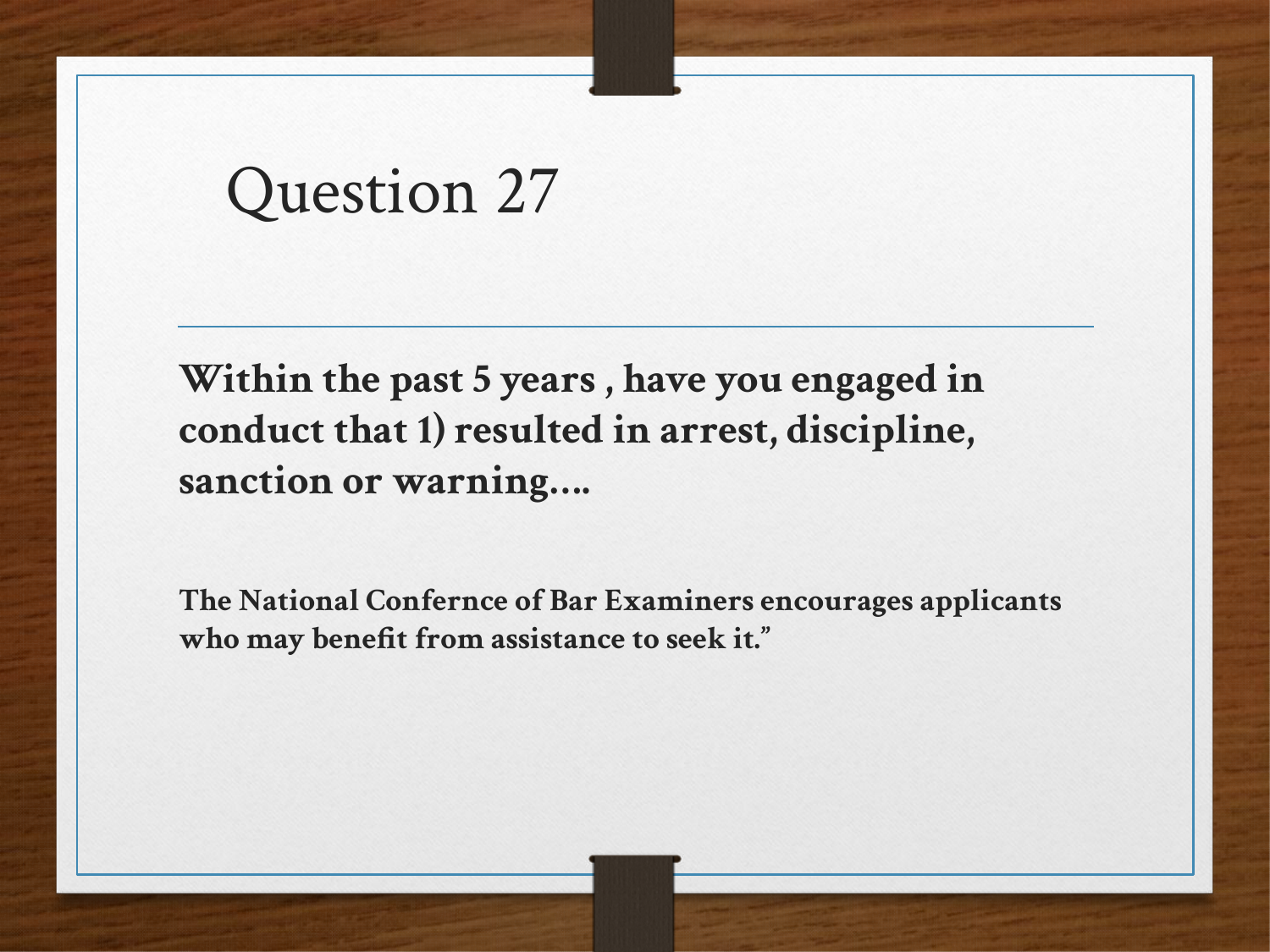

# Question 27
Within the past 5 years , have you engaged in conduct that 1) resulted in arrest, discipline, sanction or warning….

The National Confernce of Bar Examiners encourages applicants who may benefit from assistance to seek it.”